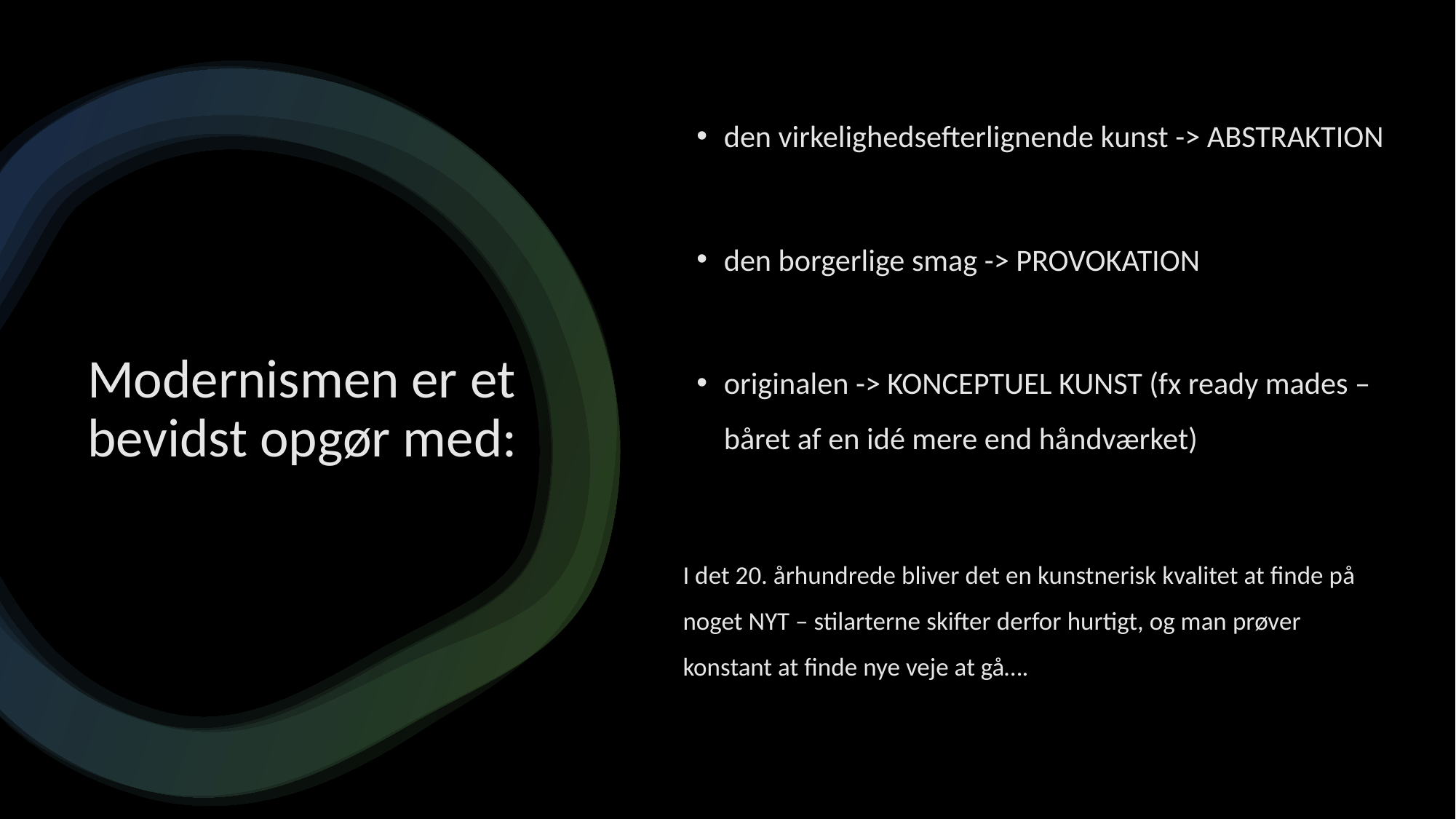

den virkelighedsefterlignende kunst -> ABSTRAKTION

den borgerlige smag -> PROVOKATION

originalen -> KONCEPTUEL KUNST (fx ready mades – båret af en idé mere end håndværket)

I det 20. århundrede bliver det en kunstnerisk kvalitet at finde på noget NYT – stilarterne skifter derfor hurtigt, og man prøver konstant at finde nye veje at gå….

# Modernismen er et bevidst opgør med: